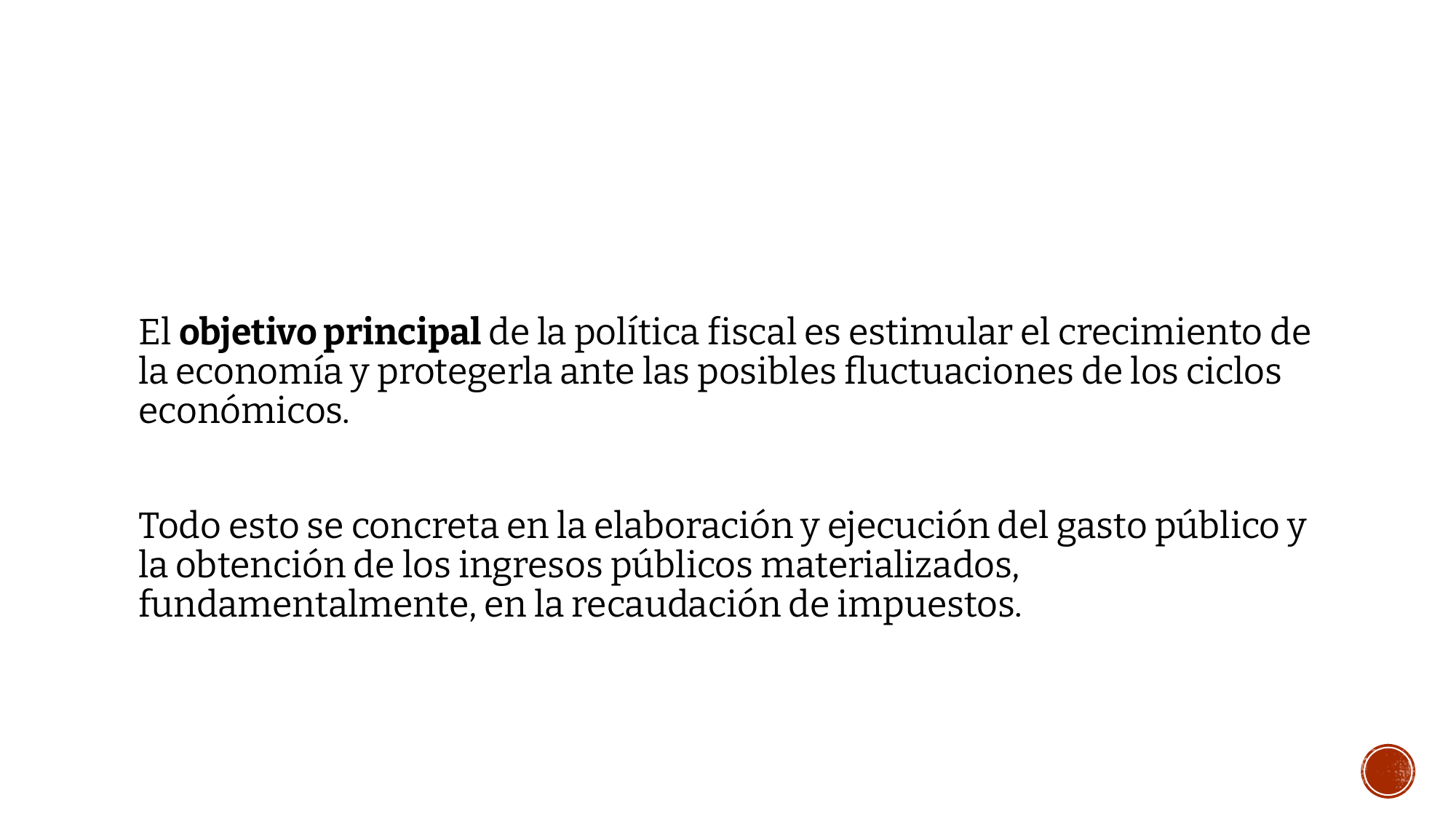

#

El objetivo principal de la política fiscal es estimular el crecimiento de la economía y protegerla ante las posibles fluctuaciones de los ciclos económicos.

Todo esto se concreta en la elaboración y ejecución del gasto público y la obtención de los ingresos públicos materializados, fundamentalmente, en la recaudación de impuestos.